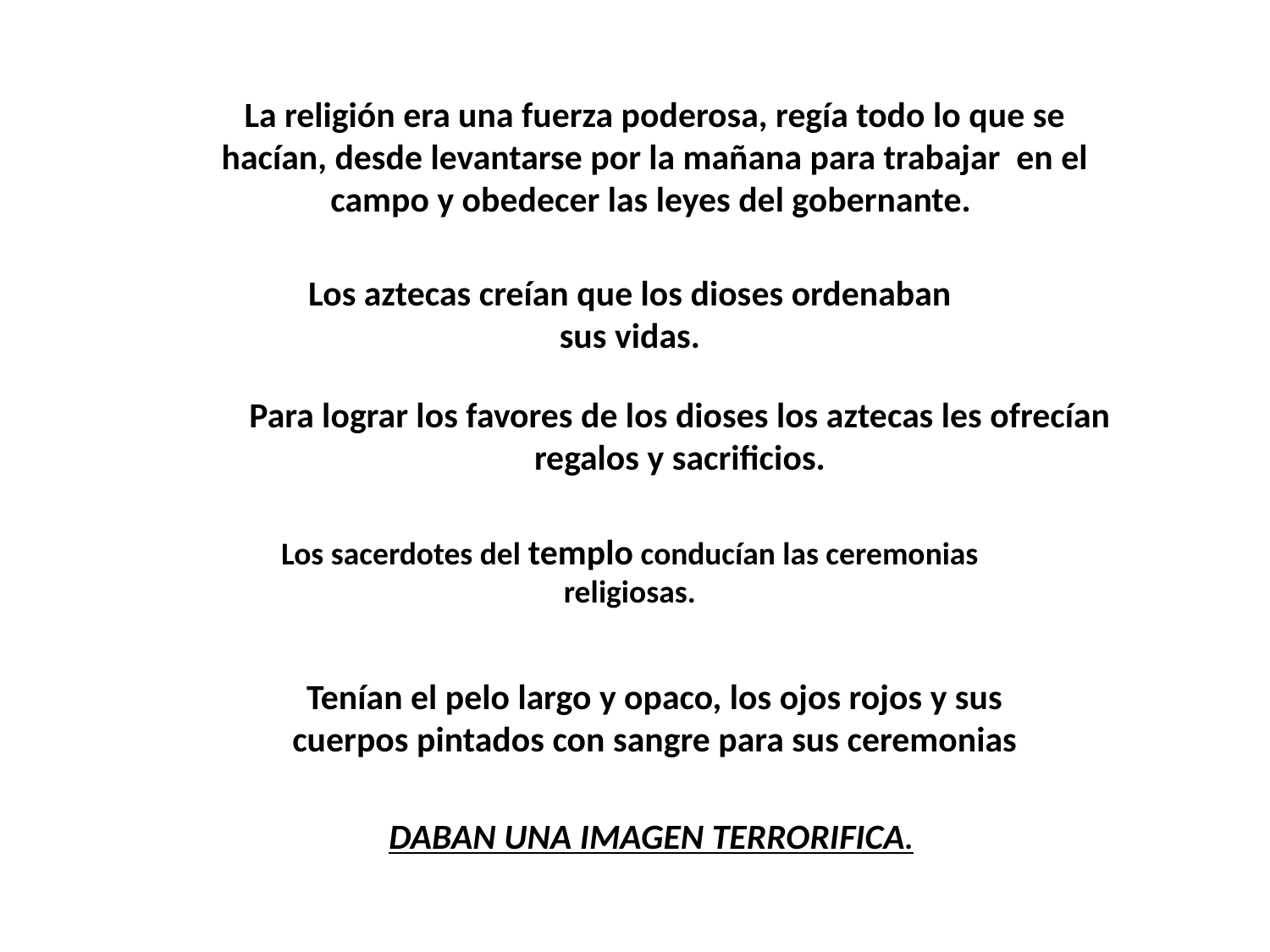

La religión era una fuerza poderosa, regía todo lo que se hacían, desde levantarse por la mañana para trabajar  en el campo y obedecer las leyes del gobernante.

Los aztecas creían que los dioses ordenaban sus vidas.
Para lograr los favores de los dioses los aztecas les ofrecían regalos y sacrificios.
Los sacerdotes del templo conducían las ceremonias religiosas.
Tenían el pelo largo y opaco, los ojos rojos y sus cuerpos pintados con sangre para sus ceremonias
DABAN UNA IMAGEN TERRORIFICA.